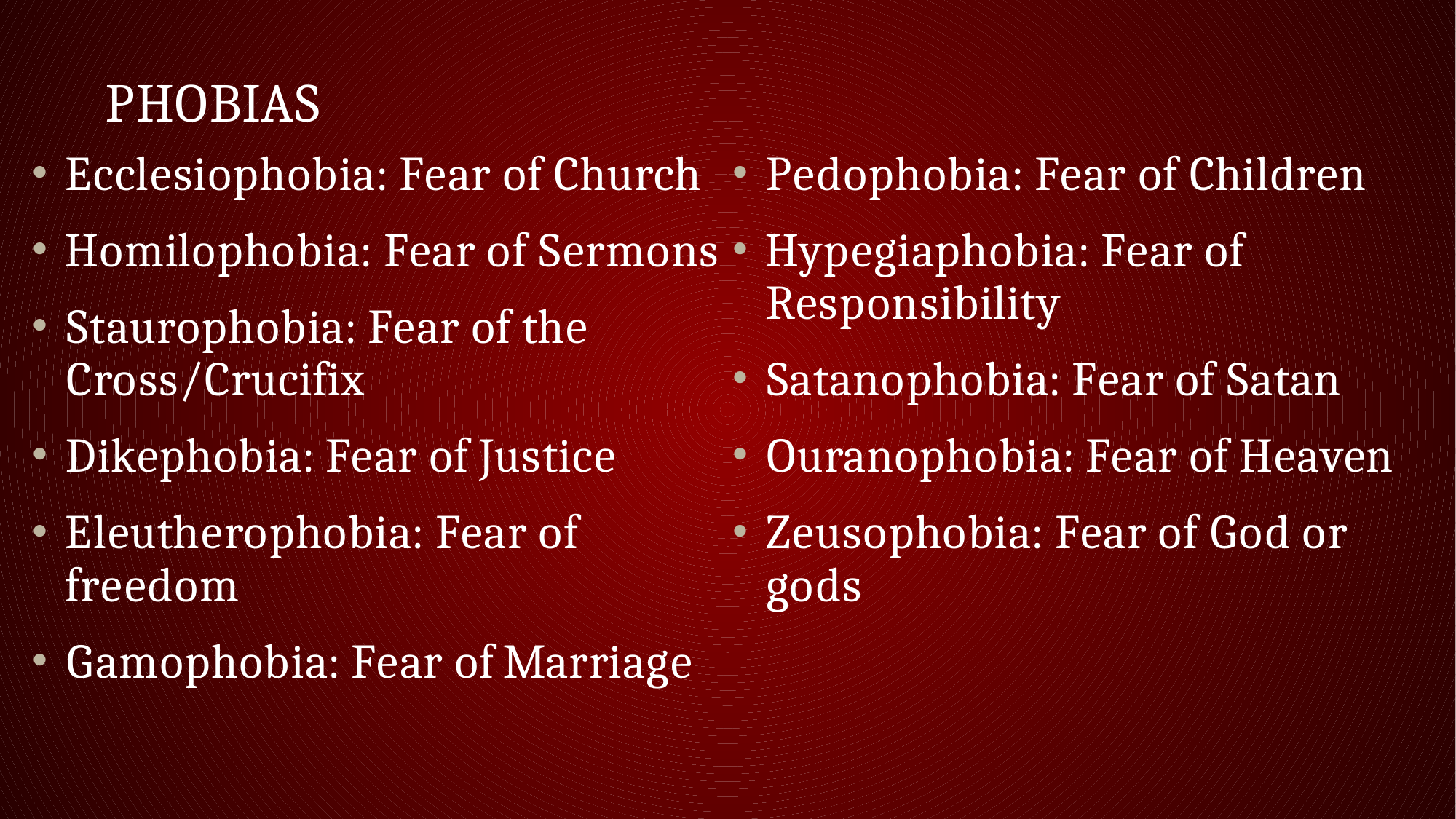

# Phobias
Ecclesiophobia: Fear of Church
Homilophobia: Fear of Sermons
Staurophobia: Fear of the Cross/Crucifix
Dikephobia: Fear of Justice
Eleutherophobia: Fear of freedom
Gamophobia: Fear of Marriage
Pedophobia: Fear of Children
Hypegiaphobia: Fear of Responsibility
Satanophobia: Fear of Satan
Ouranophobia: Fear of Heaven
Zeusophobia: Fear of God or gods